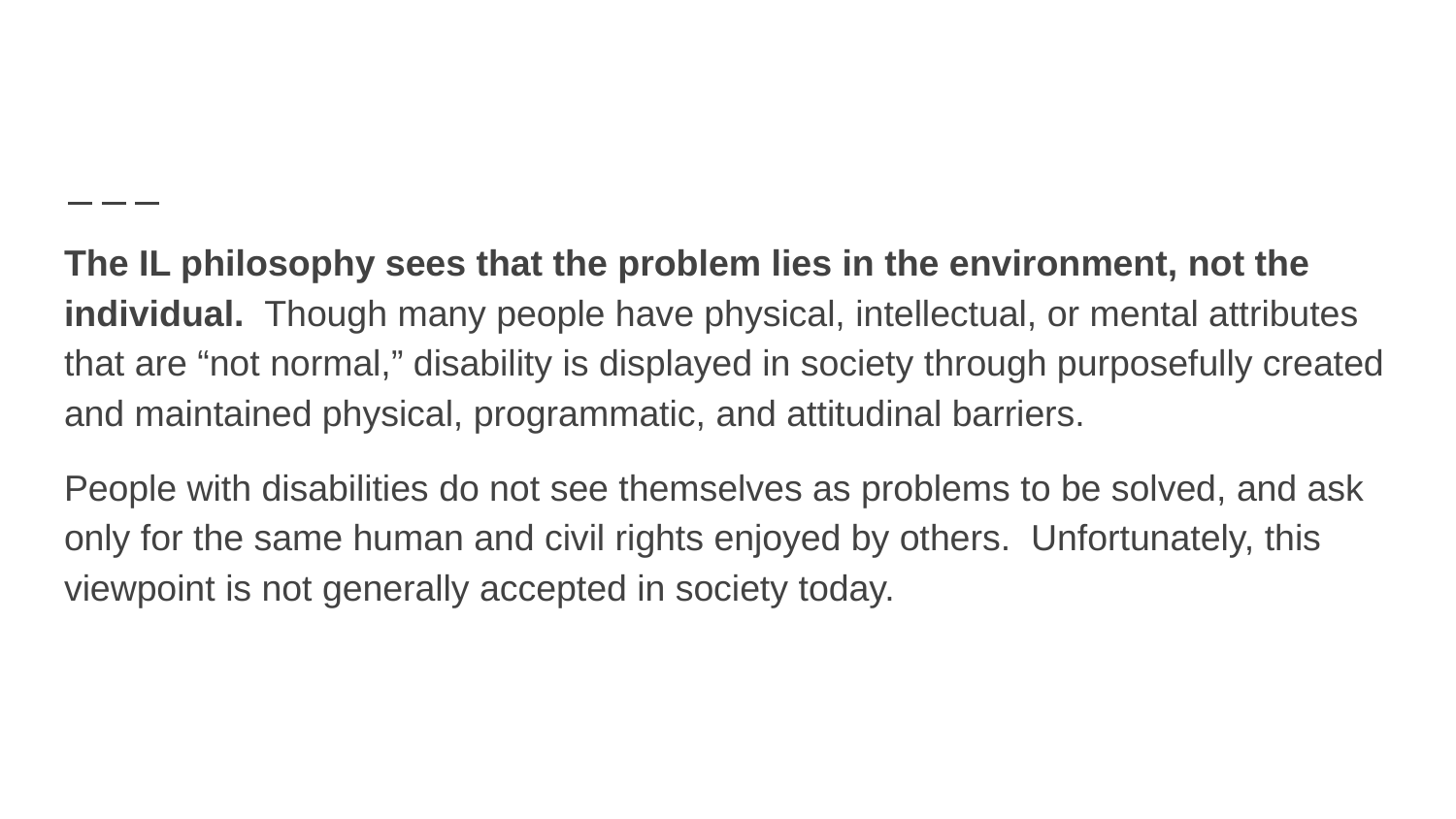

The IL philosophy sees that the problem lies in the environment, not the individual.  Though many people have physical, intellectual, or mental attributes that are “not normal,” disability is displayed in society through purposefully created and maintained physical, programmatic, and attitudinal barriers.
People with disabilities do not see themselves as problems to be solved, and ask only for the same human and civil rights enjoyed by others.  Unfortunately, this viewpoint is not generally accepted in society today.